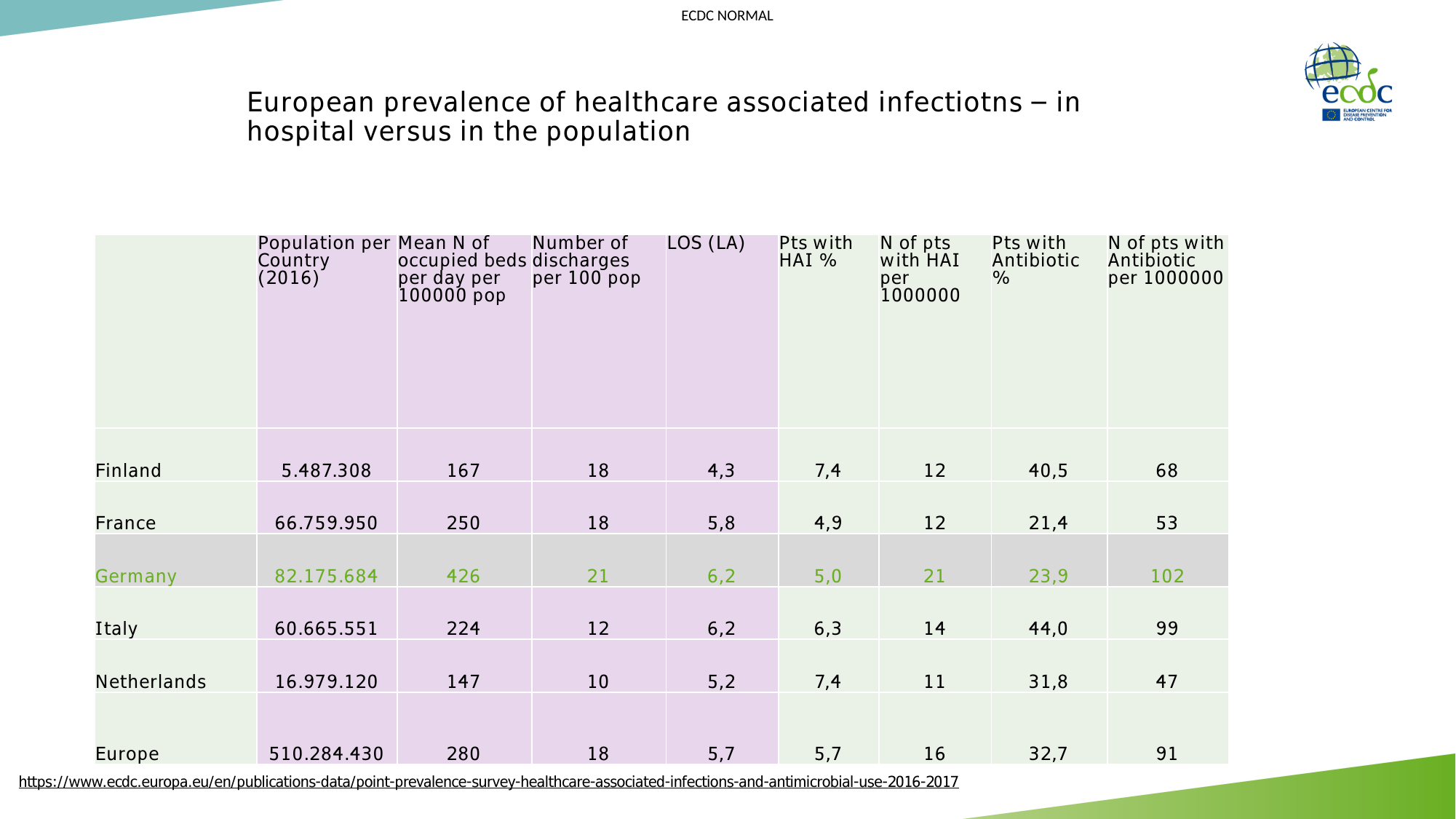

# European prevalence of healthcare associated infectiotns – in hospital versus in the population
|  | Population per Country (2016) | Mean N of occupied beds per day per 100000 pop | Number of discharges per 100 pop | LOS (LA) | Pts with HAI % | N of pts with HAI per 1000000 | Pts with Antibiotic % | N of pts with Antibiotic per 1000000 |
| --- | --- | --- | --- | --- | --- | --- | --- | --- |
| Finland | 5.487.308 | 167 | 18 | 4,3 | 7,4 | 12 | 40,5 | 68 |
| France | 66.759.950 | 250 | 18 | 5,8 | 4,9 | 12 | 21,4 | 53 |
| Germany | 82.175.684 | 426 | 21 | 6,2 | 5,0 | 21 | 23,9 | 102 |
| Italy | 60.665.551 | 224 | 12 | 6,2 | 6,3 | 14 | 44,0 | 99 |
| Netherlands | 16.979.120 | 147 | 10 | 5,2 | 7,4 | 11 | 31,8 | 47 |
| Europe | 510.284.430 | 280 | 18 | 5,7 | 5,7 | 16 | 32,7 | 91 |
https://www.ecdc.europa.eu/en/publications-data/point-prevalence-survey-healthcare-associated-infections-and-antimicrobial-use-2016-2017